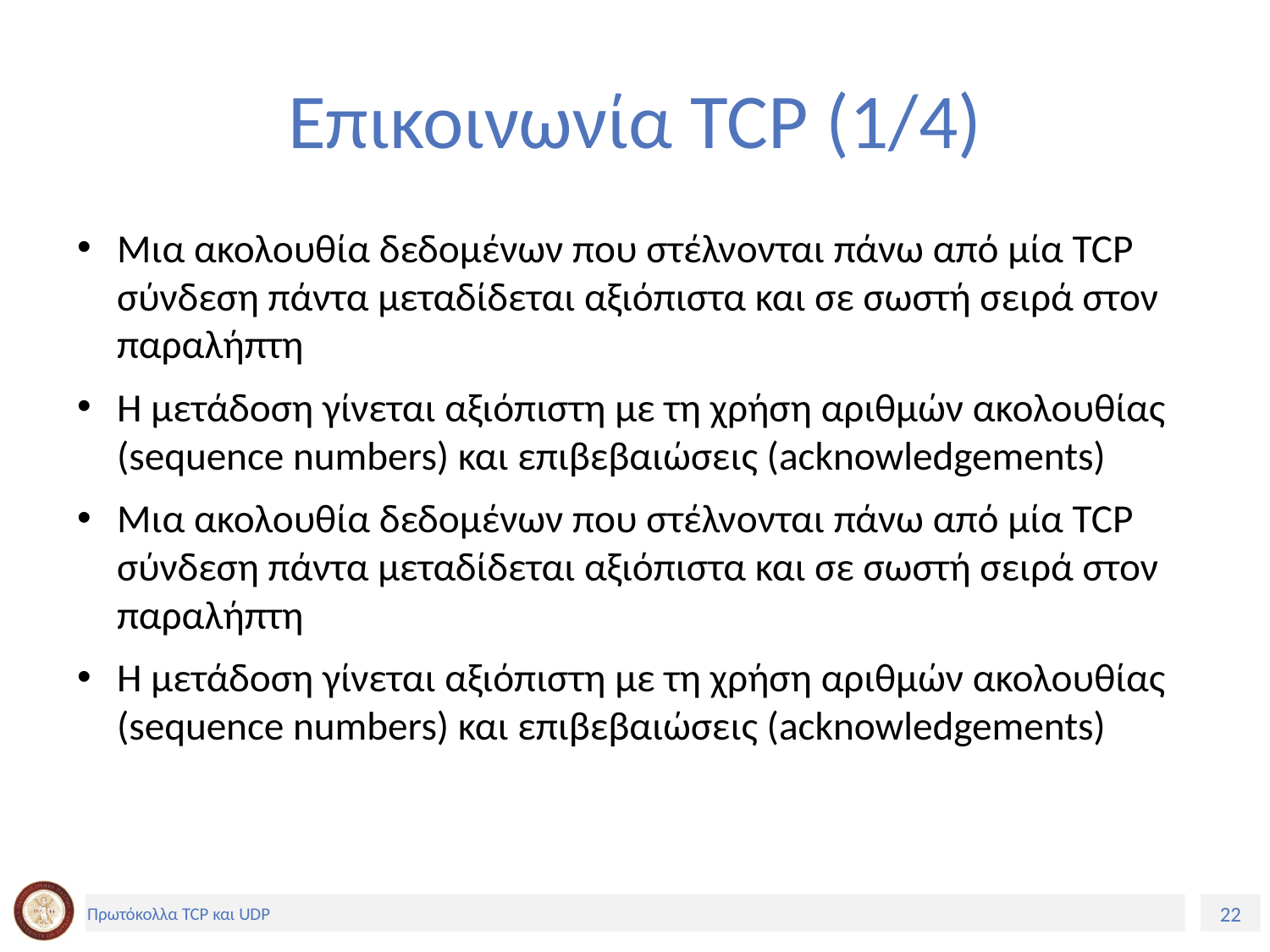

# Επικοινωνία TCP (1/4)
Μια ακολουθία δεδομένων που στέλνονται πάνω από μία TCP σύνδεση πάντα μεταδίδεται αξιόπιστα και σε σωστή σειρά στον παραλήπτη
Η μετάδοση γίνεται αξιόπιστη με τη χρήση αριθμών ακολουθίας (sequence numbers) και επιβεβαιώσεις (acknowledgements)
Μια ακολουθία δεδομένων που στέλνονται πάνω από μία TCP σύνδεση πάντα μεταδίδεται αξιόπιστα και σε σωστή σειρά στον παραλήπτη
Η μετάδοση γίνεται αξιόπιστη με τη χρήση αριθμών ακολουθίας (sequence numbers) και επιβεβαιώσεις (acknowledgements)